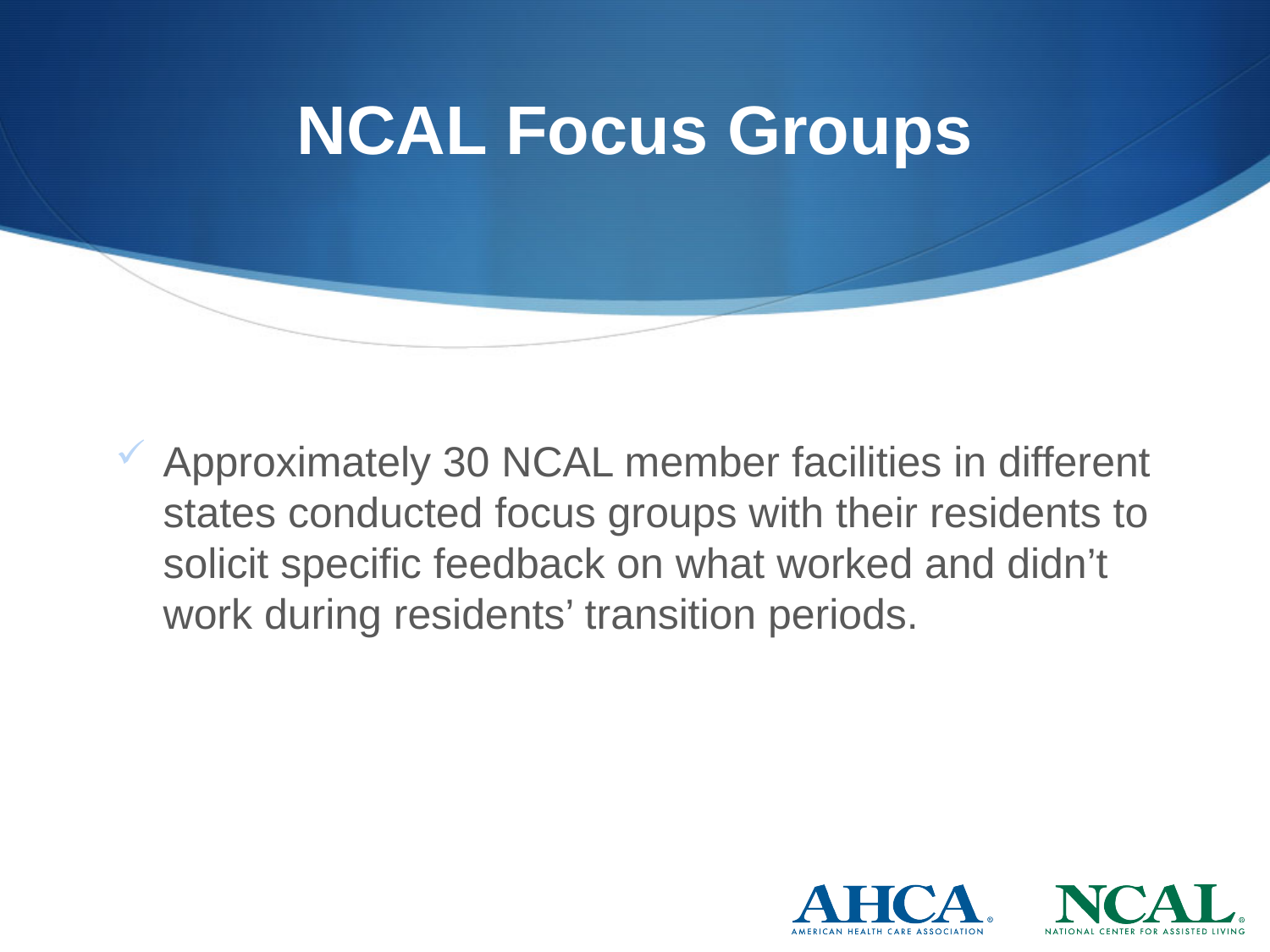

# NCAL Focus Groups
Approximately 30 NCAL member facilities in different states conducted focus groups with their residents to solicit specific feedback on what worked and didn’t work during residents’ transition periods.